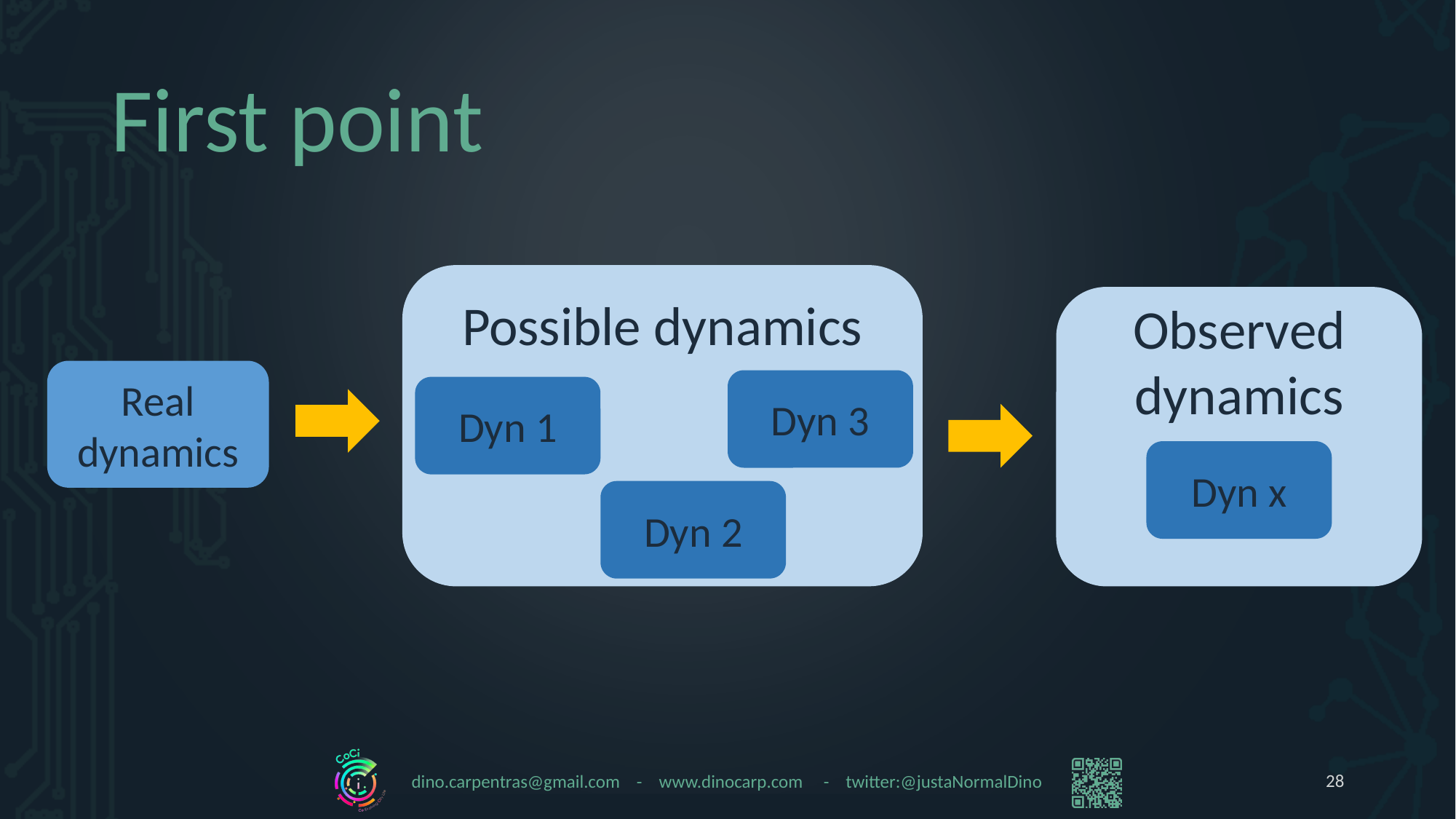

# First point
Possible dynamics

Observed dynamics

Real dynamics
Dyn 3
Dyn 1

Dyn x
Dyn 2
28